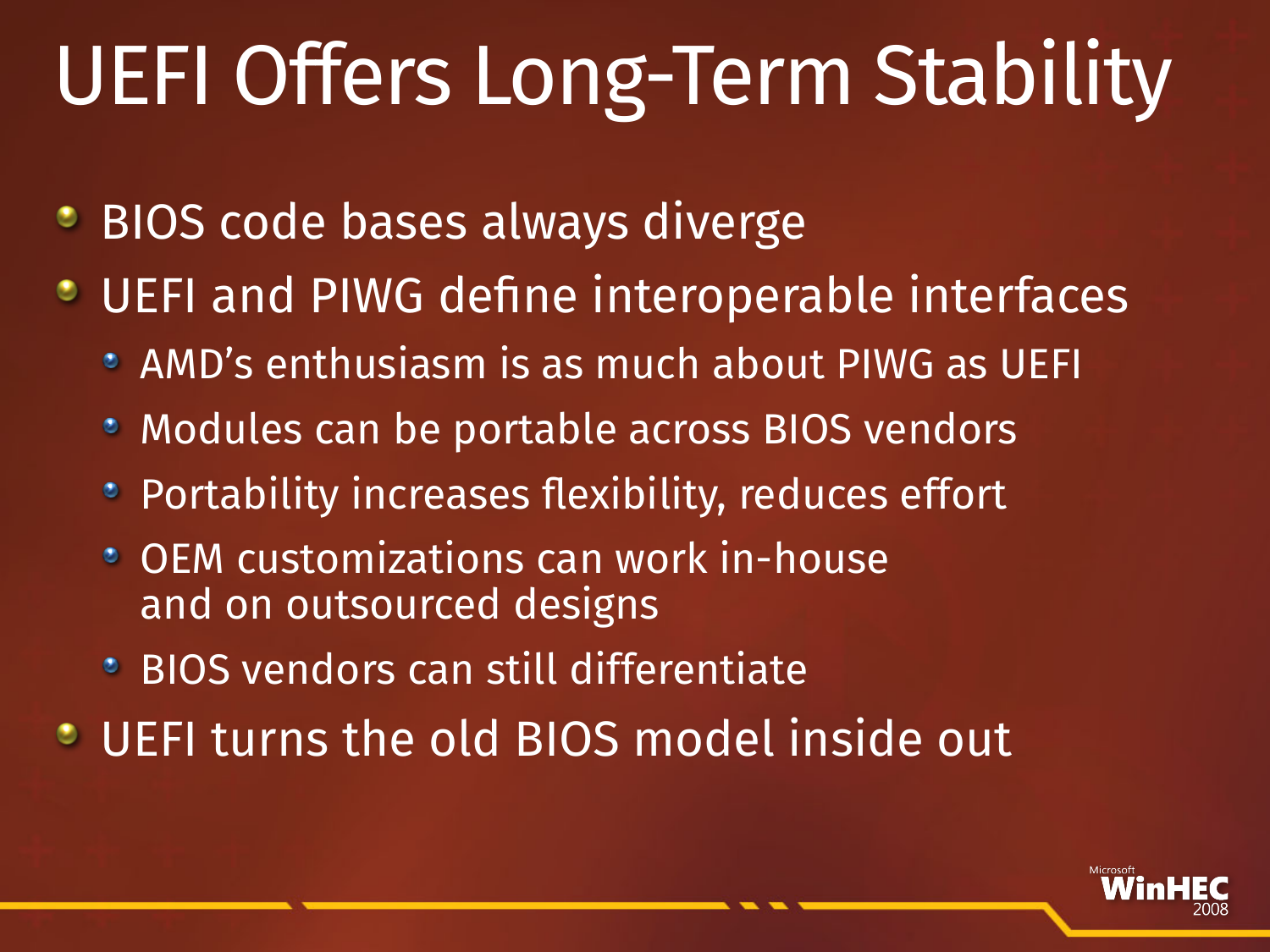

# UEFI Offers Long-Term Stability
BIOS code bases always diverge
UEFI and PIWG define interoperable interfaces
AMD’s enthusiasm is as much about PIWG as UEFI
Modules can be portable across BIOS vendors
Portability increases flexibility, reduces effort
OEM customizations can work in-house
and on outsourced designs
BIOS vendors can still differentiate
UEFI turns the old BIOS model inside out